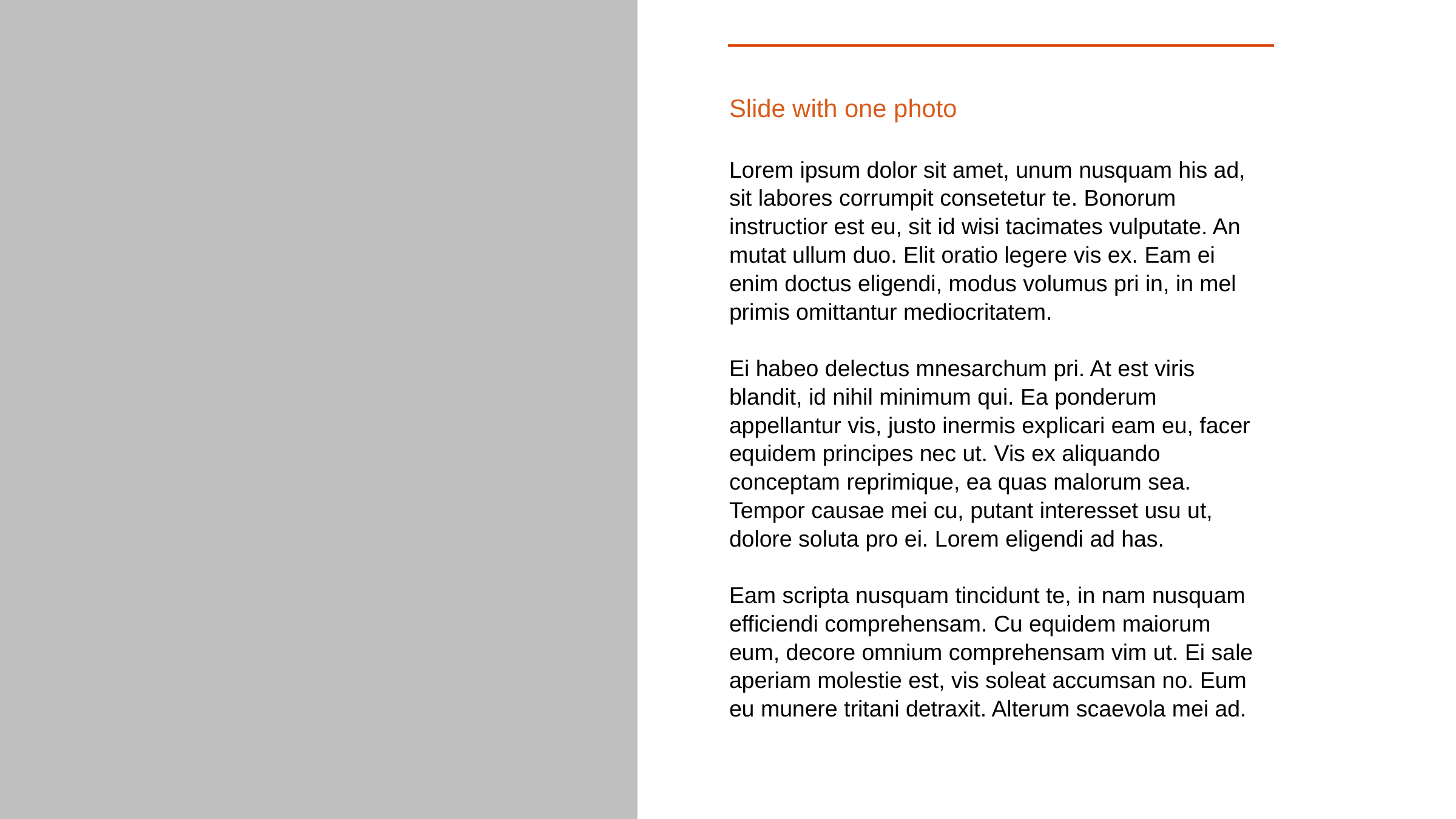

Slide with one photo

Lorem ipsum dolor sit amet, unum nusquam his ad, sit labores corrumpit consetetur te. Bonorum instructior est eu, sit id wisi tacimates vulputate. An mutat ullum duo. Elit oratio legere vis ex. Eam ei enim doctus eligendi, modus volumus pri in, in mel primis omittantur mediocritatem.

Ei habeo delectus mnesarchum pri. At est viris blandit, id nihil minimum qui. Ea ponderum appellantur vis, justo inermis explicari eam eu, facer equidem principes nec ut. Vis ex aliquando conceptam reprimique, ea quas malorum sea. Tempor causae mei cu, putant interesset usu ut, dolore soluta pro ei. Lorem eligendi ad has.

Eam scripta nusquam tincidunt te, in nam nusquam efficiendi comprehensam. Cu equidem maiorum eum, decore omnium comprehensam vim ut. Ei sale aperiam molestie est, vis soleat accumsan no. Eum eu munere tritani detraxit. Alterum scaevola mei ad.